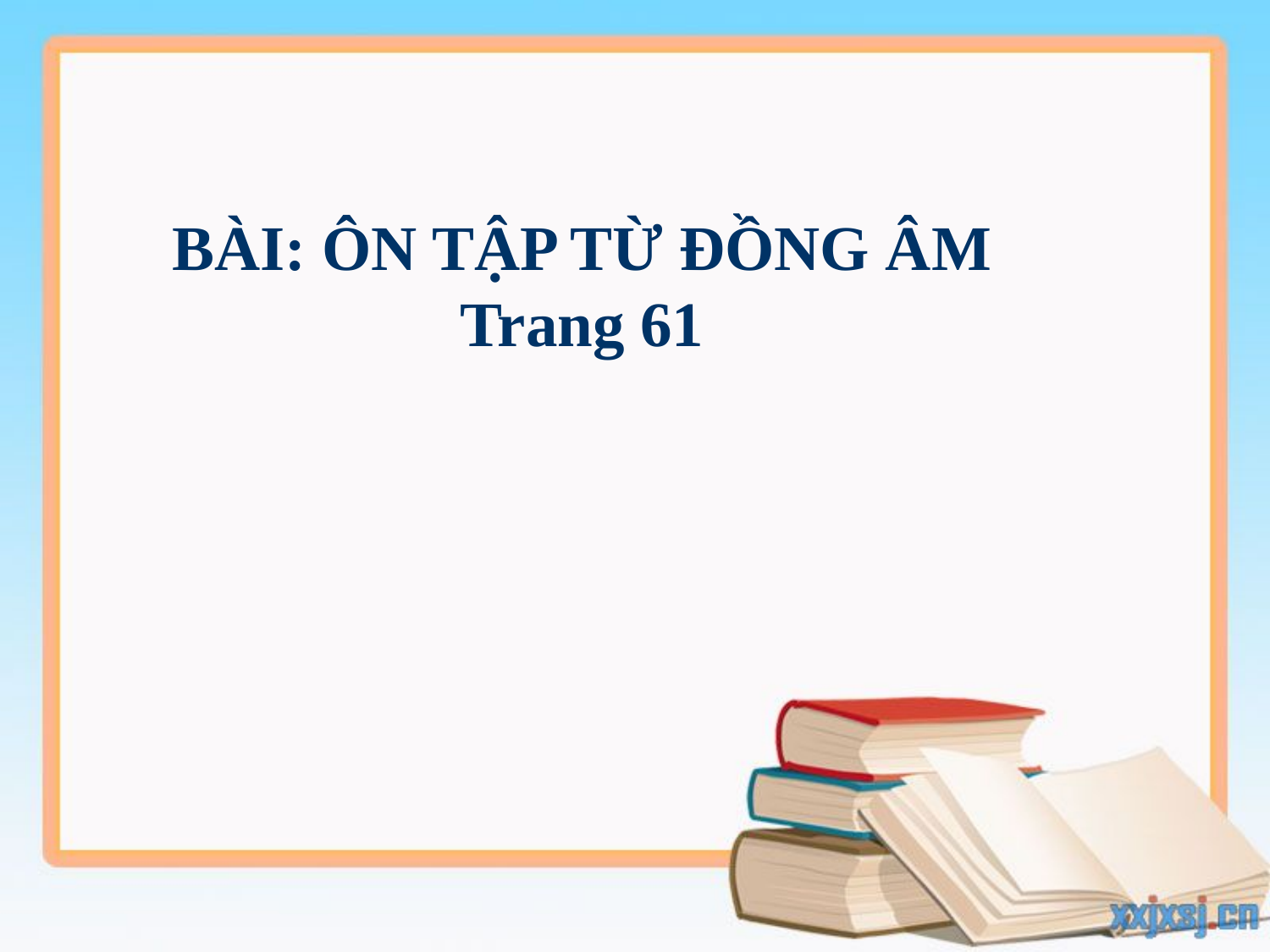

BÀI: ÔN TẬP TỪ ĐỒNG ÂM
Trang 61